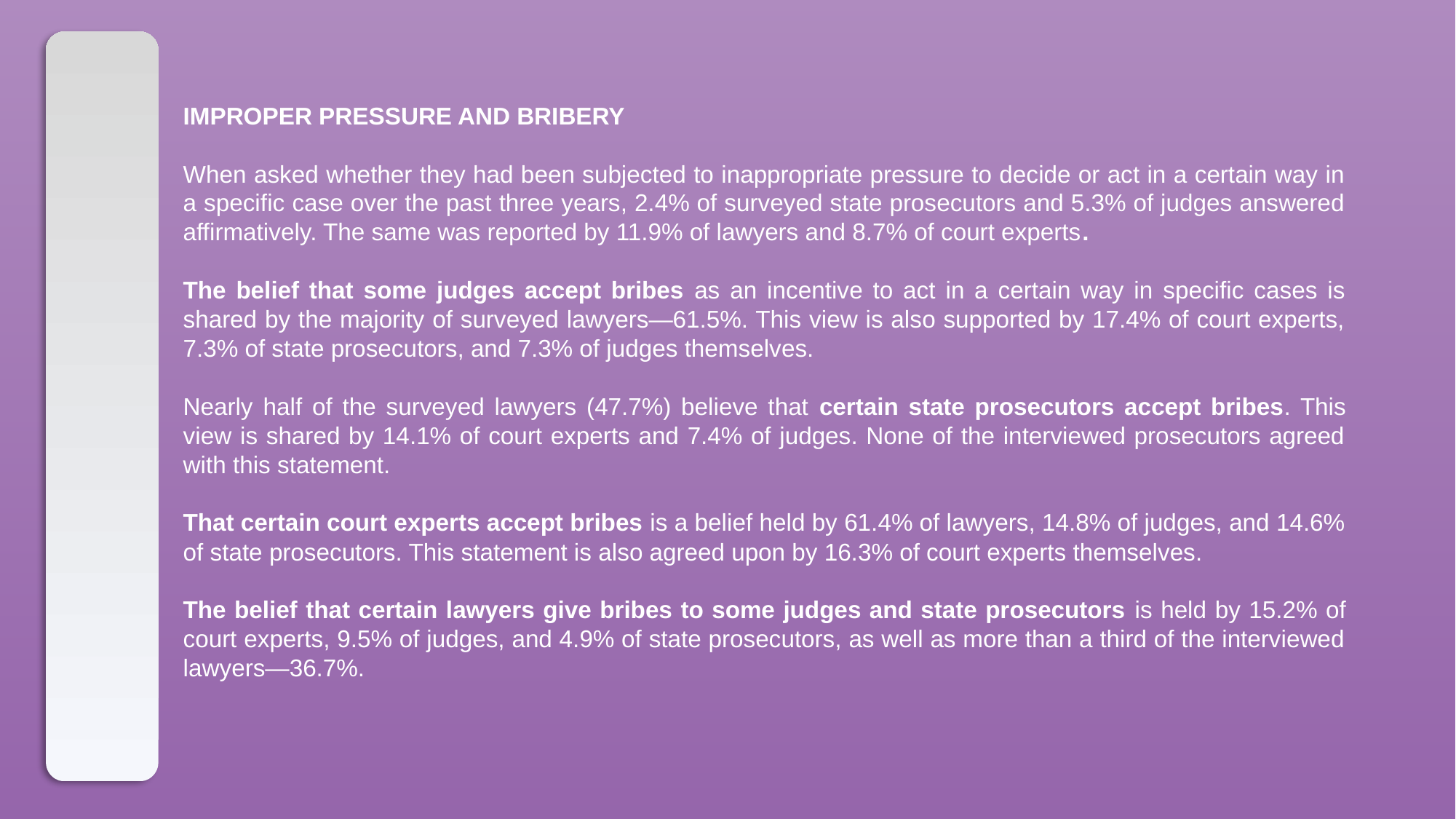

IMPROPER PRESSURE AND BRIBERY

When asked whether they had been subjected to inappropriate pressure to decide or act in a certain way in a specific case over the past three years, 2.4% of surveyed state prosecutors and 5.3% of judges answered affirmatively. The same was reported by 11.9% of lawyers and 8.7% of court experts.

The belief that some judges accept bribes as an incentive to act in a certain way in specific cases is shared by the majority of surveyed lawyers—61.5%. This view is also supported by 17.4% of court experts, 7.3% of state prosecutors, and 7.3% of judges themselves.

Nearly half of the surveyed lawyers (47.7%) believe that certain state prosecutors accept bribes. This view is shared by 14.1% of court experts and 7.4% of judges. None of the interviewed prosecutors agreed with this statement.

That certain court experts accept bribes is a belief held by 61.4% of lawyers, 14.8% of judges, and 14.6% of state prosecutors. This statement is also agreed upon by 16.3% of court experts themselves.

The belief that certain lawyers give bribes to some judges and state prosecutors is held by 15.2% of court experts, 9.5% of judges, and 4.9% of state prosecutors, as well as more than a third of the interviewed lawyers—36.7%.